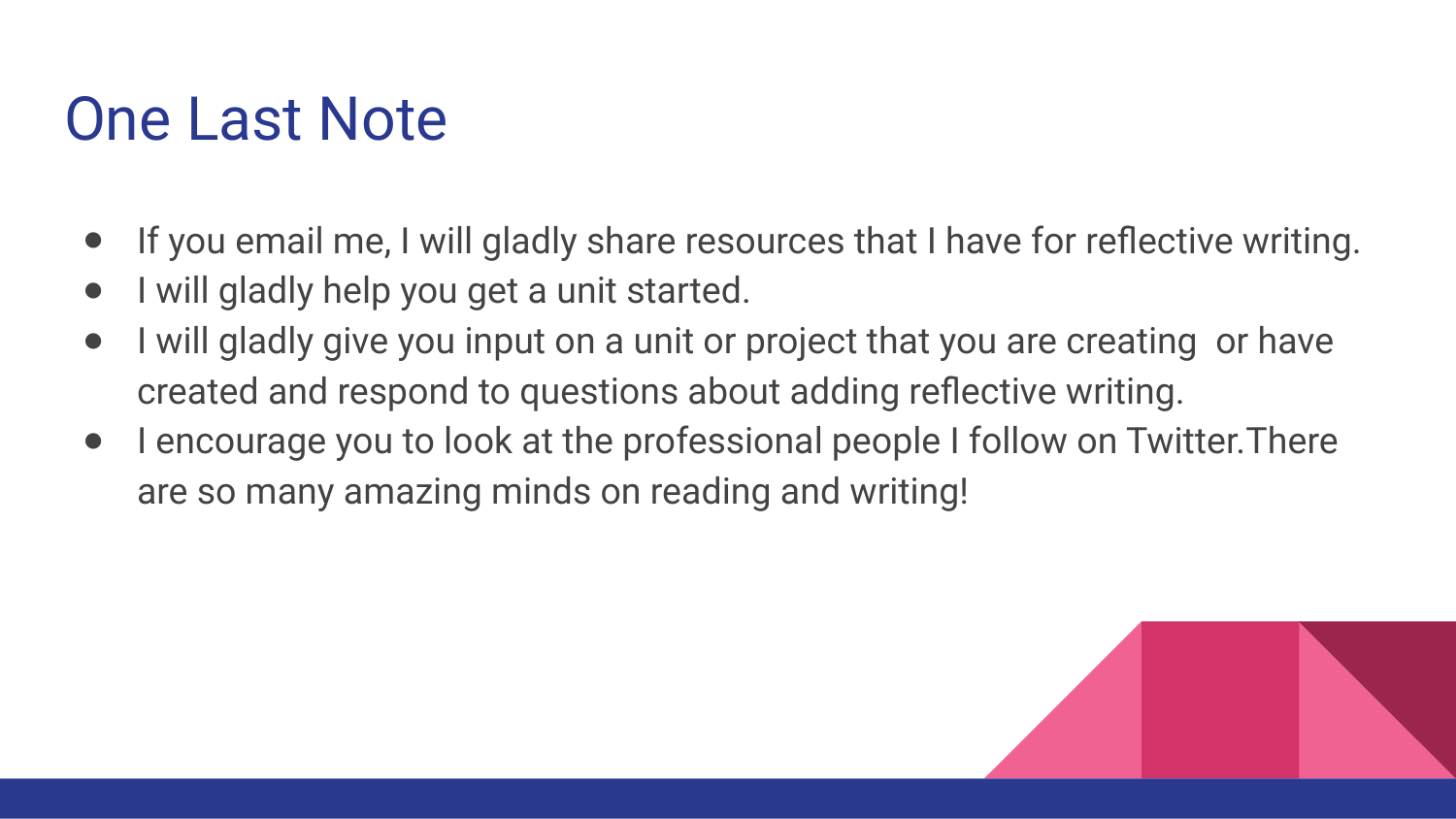

# One Last Note
If you email me, I will gladly share resources that I have for reflective writing.
I will gladly help you get a unit started.
I will gladly give you input on a unit or project that you are creating  or have created and respond to questions about adding reflective writing.
I encourage you to look at the professional people I follow on Twitter.There are so many amazing minds on reading and writing!